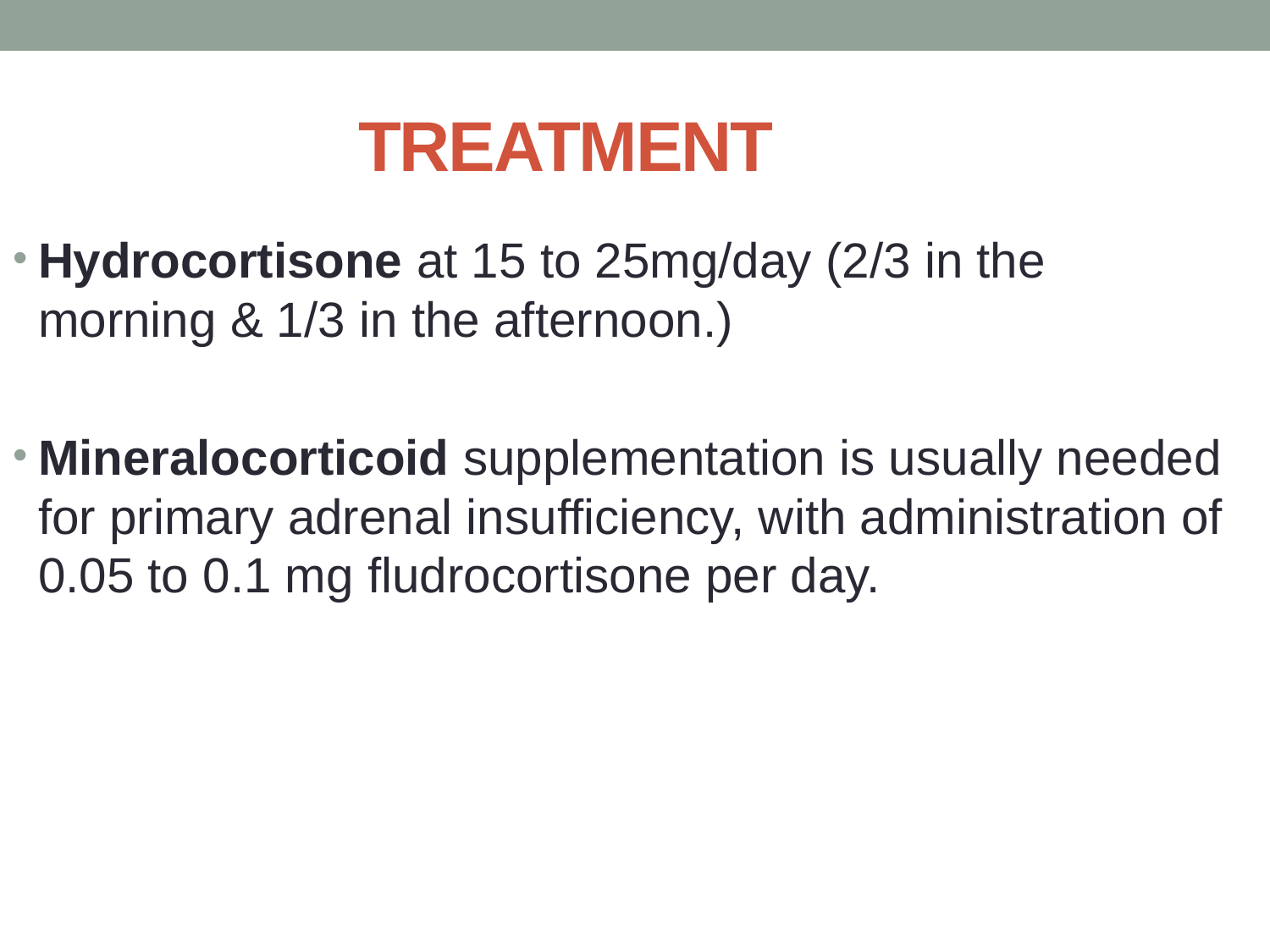

# TREATMENT
Hydrocortisone at 15 to 25mg/day (2/3 in the morning & 1/3 in the afternoon.)

Mineralocorticoid supplementation is usually needed for primary adrenal insufficiency, with administration of 0.05 to 0.1 mg fludrocortisone per day.